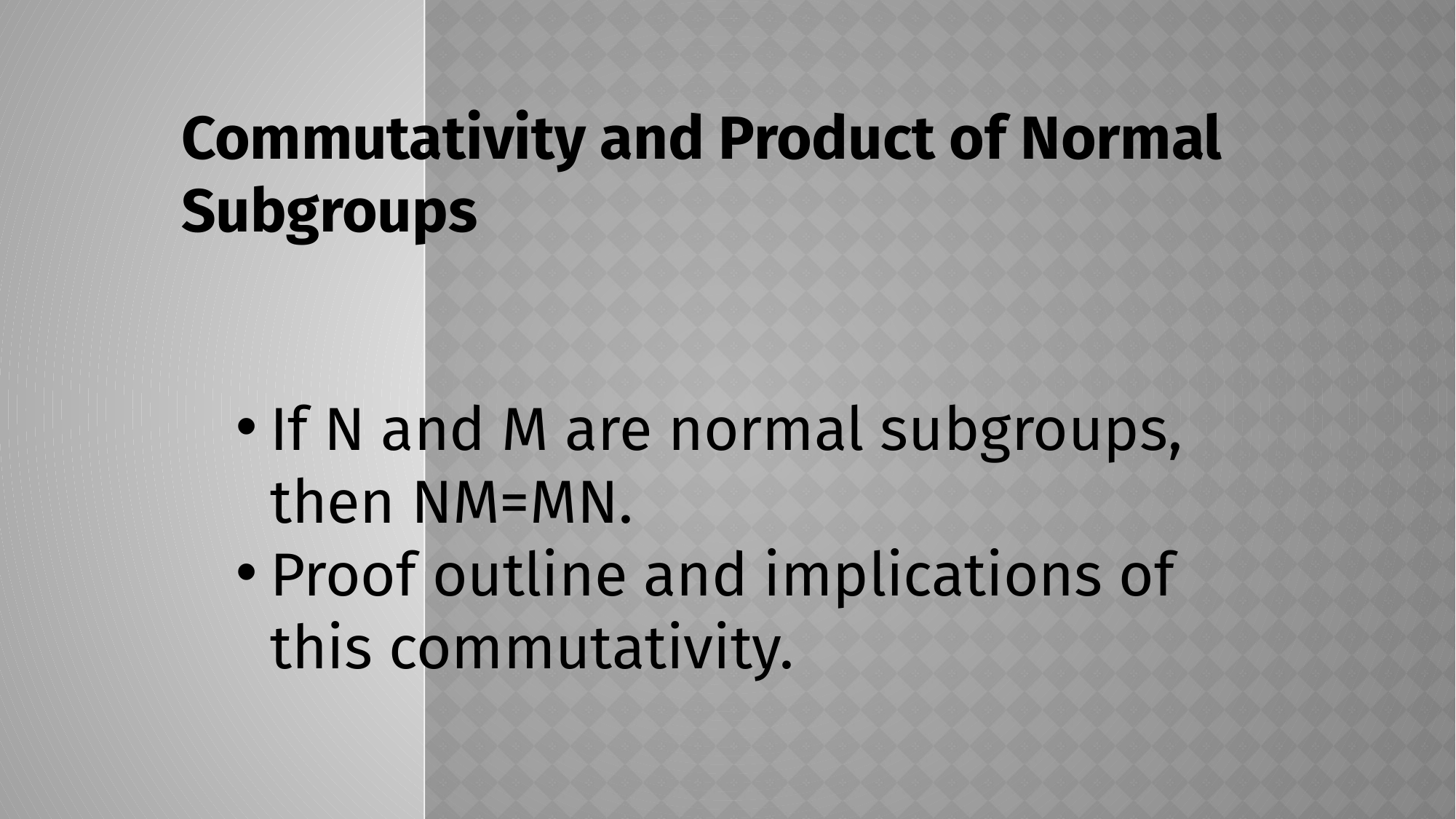

Commutativity and Product of Normal Subgroups

If N and M are normal subgroups, then NM=MN.
Proof outline and implications of this commutativity.